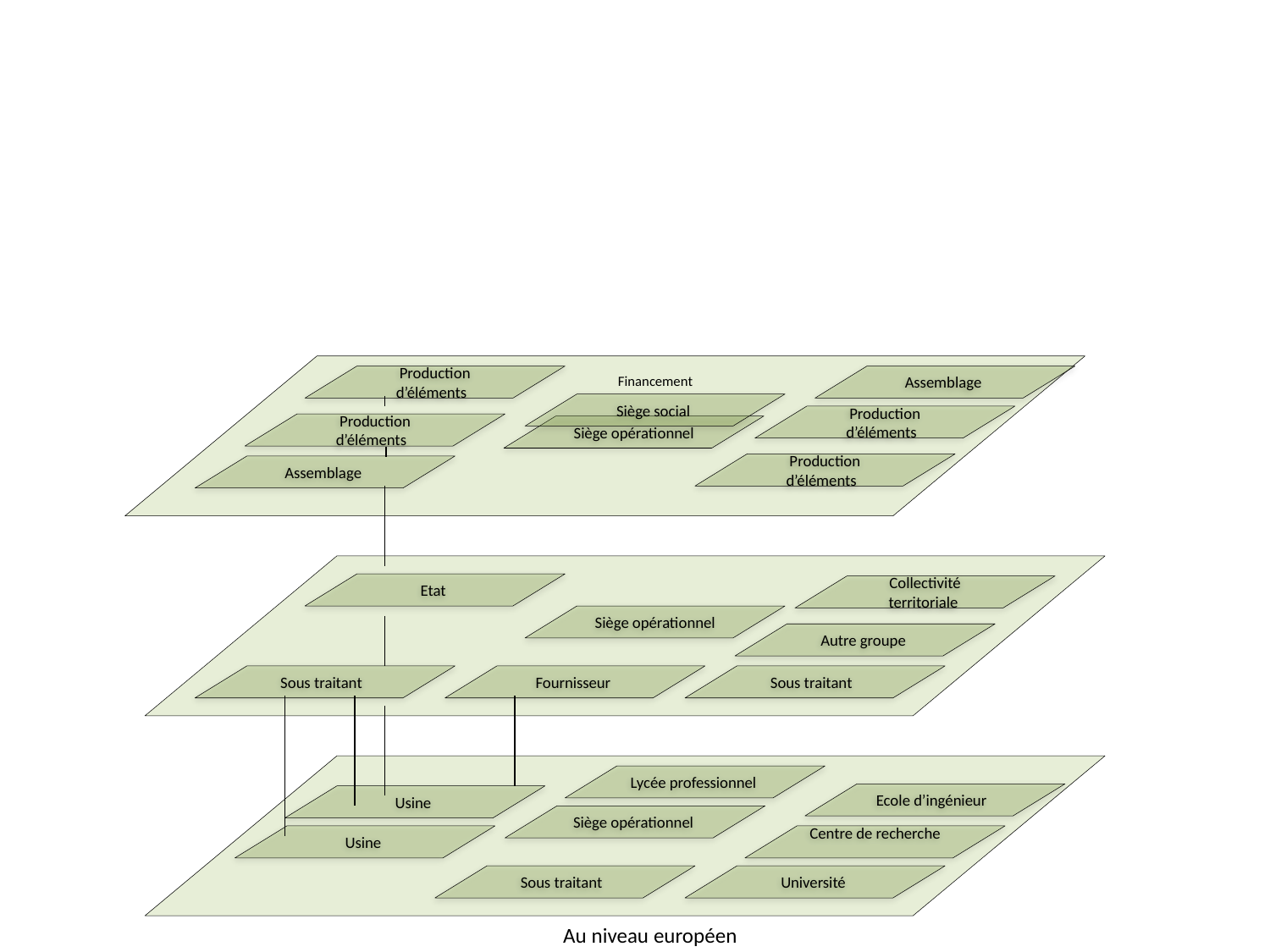

Production d’éléments
Financement
Assemblage
Siège social
Production d’éléments
Production d’éléments
Siège opérationnel
Production d’éléments
Assemblage

Etat
Collectivité territoriale
Siège opérationnel
Autre groupe
Sous traitant
Fournisseur
Sous traitant

Lycée professionnel
Ecole d’ingénieur
Usine
Siège opérationnel
Usine
Centre de recherche
Sous traitant
Université
Au niveau européen